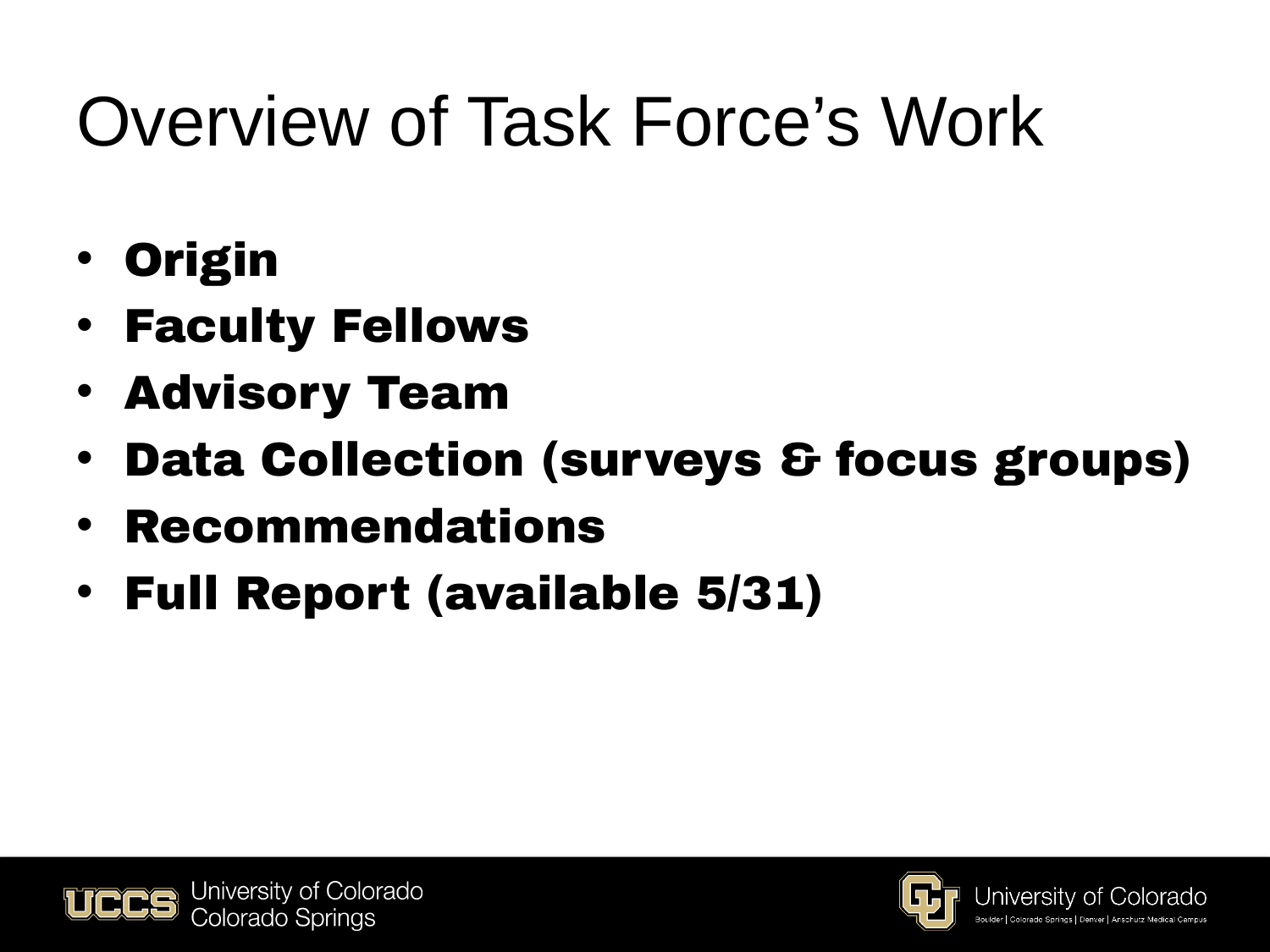

# Overview of Task Force’s Work
Origin
Faculty Fellows
Advisory Team
Data Collection (surveys & focus groups)
Recommendations
Full Report (available 5/31)